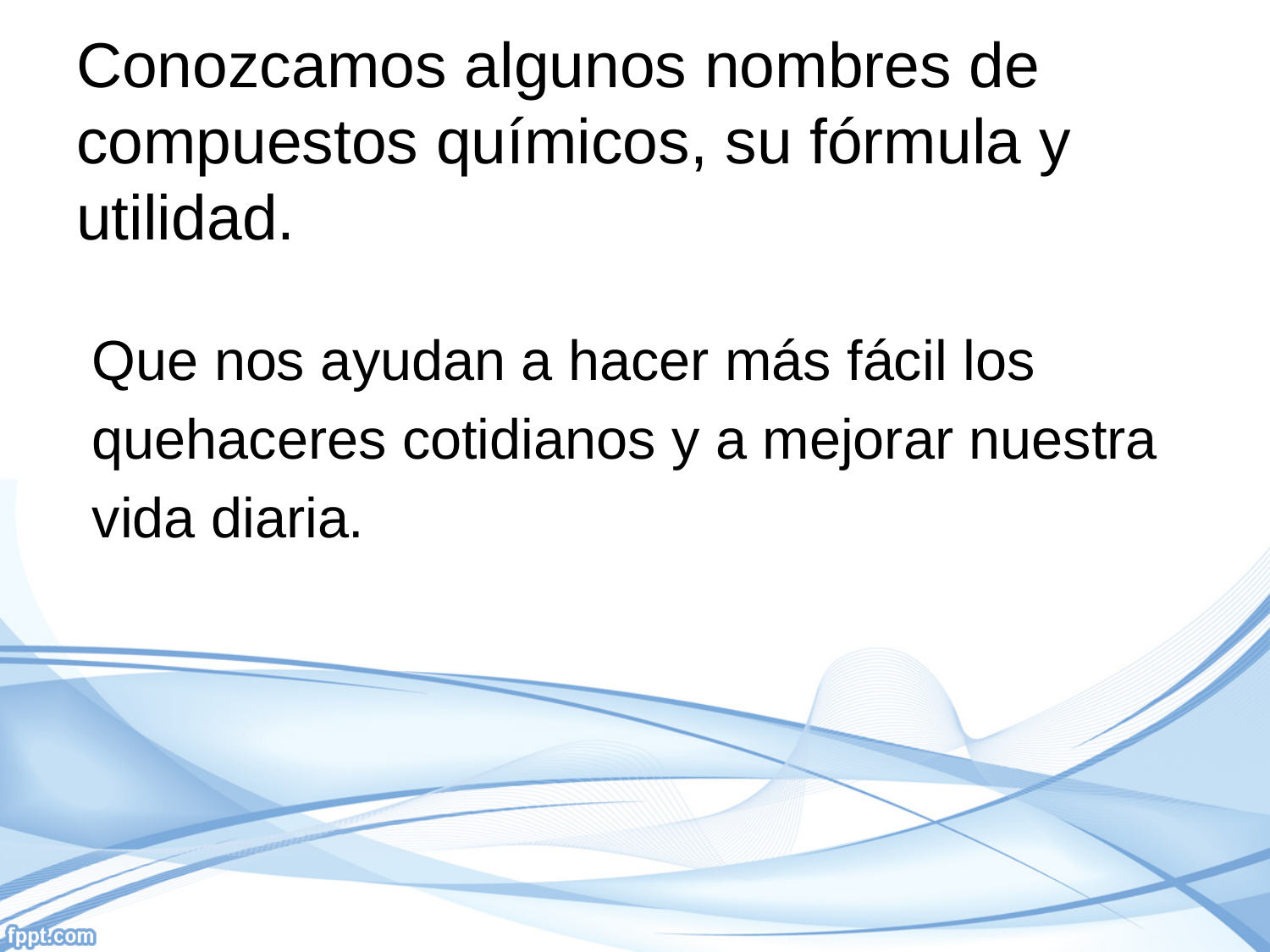

# Conozcamos algunos nombres de compuestos químicos, su fórmula y utilidad.
Que nos ayudan a hacer más fácil los
quehaceres cotidianos y a mejorar nuestra
vida diaria.